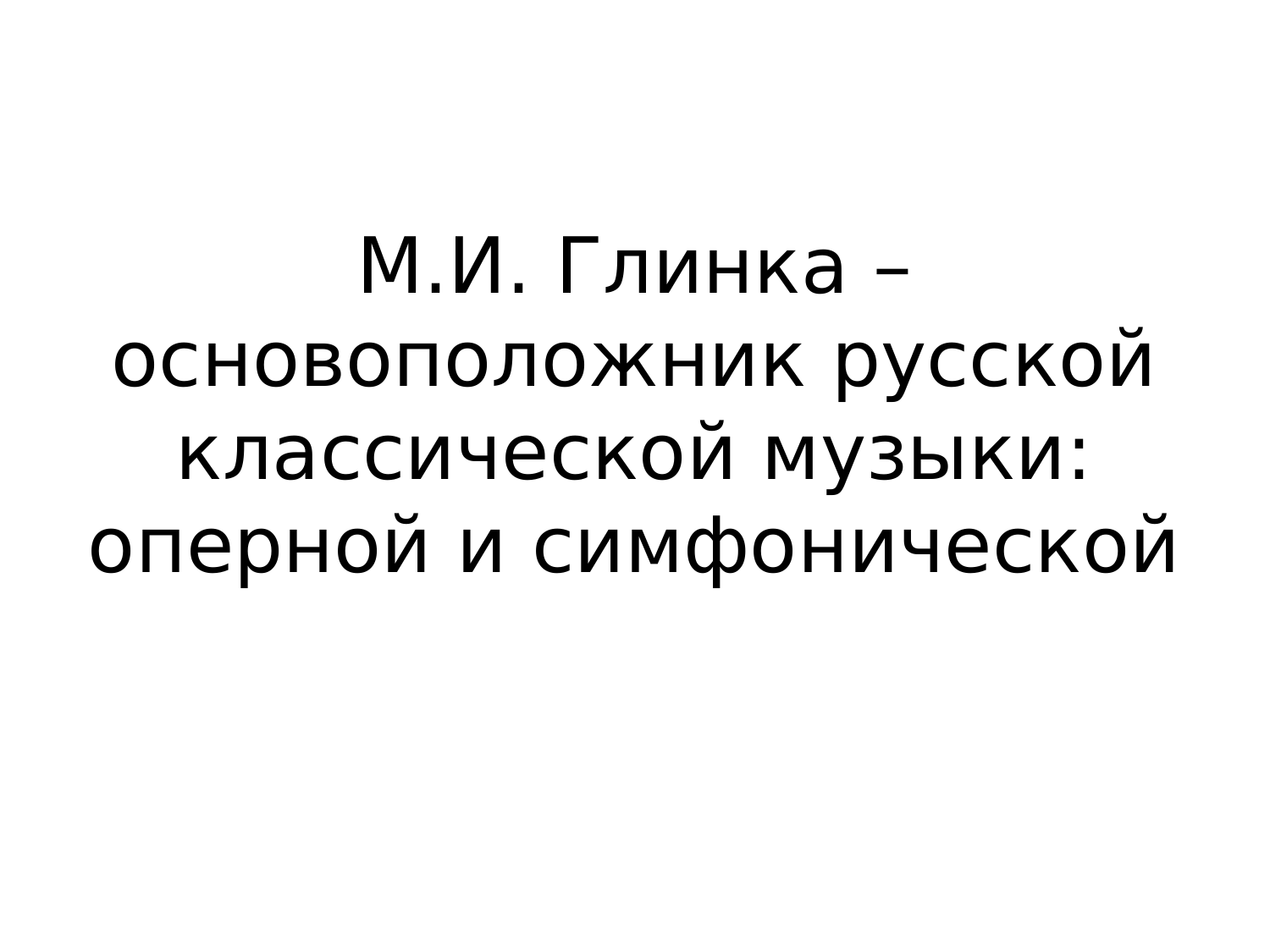

# М.И. Глинка – основоположник русской классической музыки: оперной и симфонической